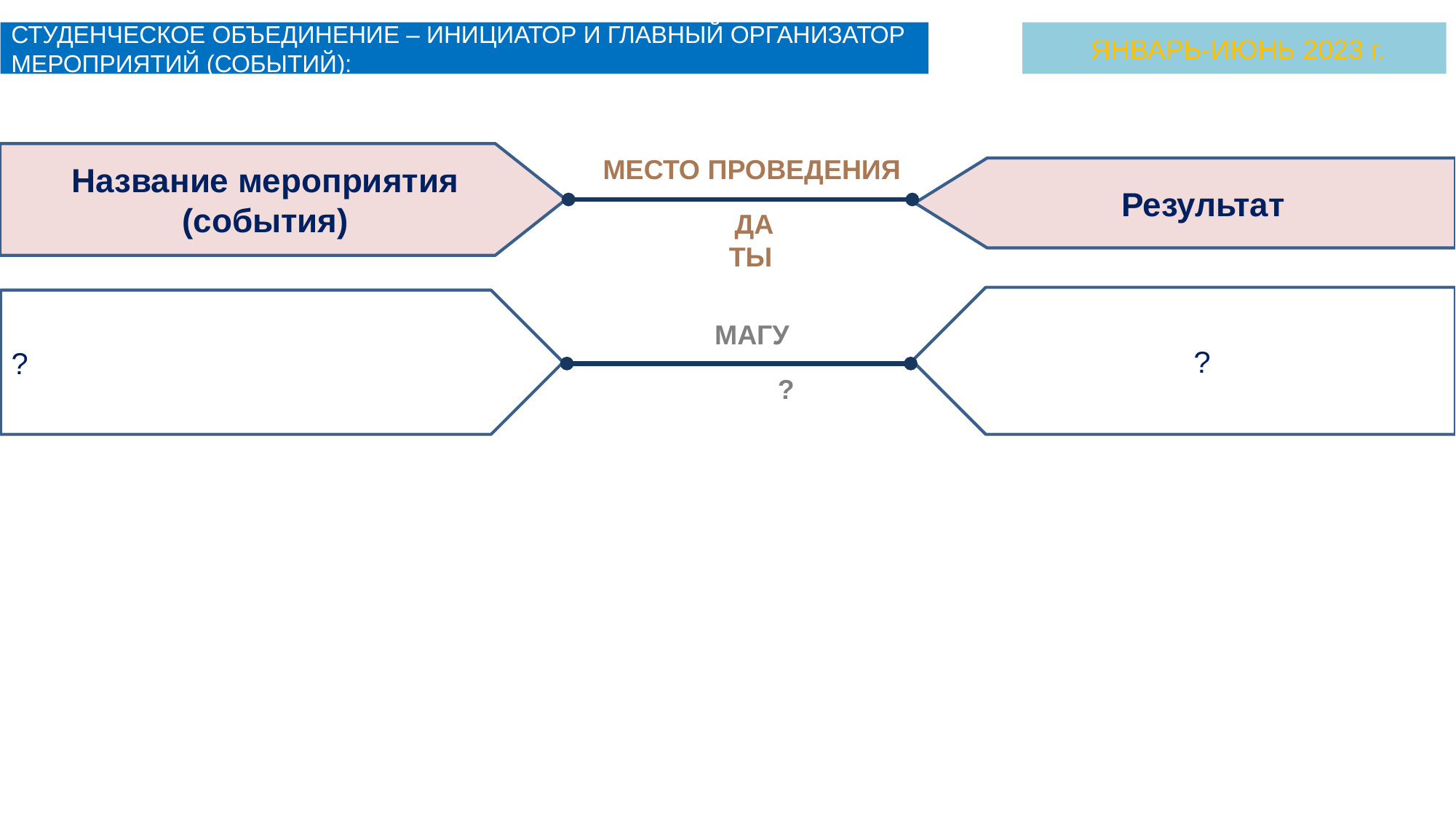

СТУДЕНЧЕСКОЕ ОБЪЕДИНЕНИЕ – ИНИЦИАТОР И ГЛАВНЫЙ ОРГАНИЗАТОР МЕРОПРИЯТИЙ (СОБЫТИЙ):
 ЯНВАРЬ-ИЮНЬ 2023 г.
Название мероприятия (события)
МЕСТО ПРОВЕДЕНИЯ
Результат
ДАТЫ
?
?
МАГУ
?